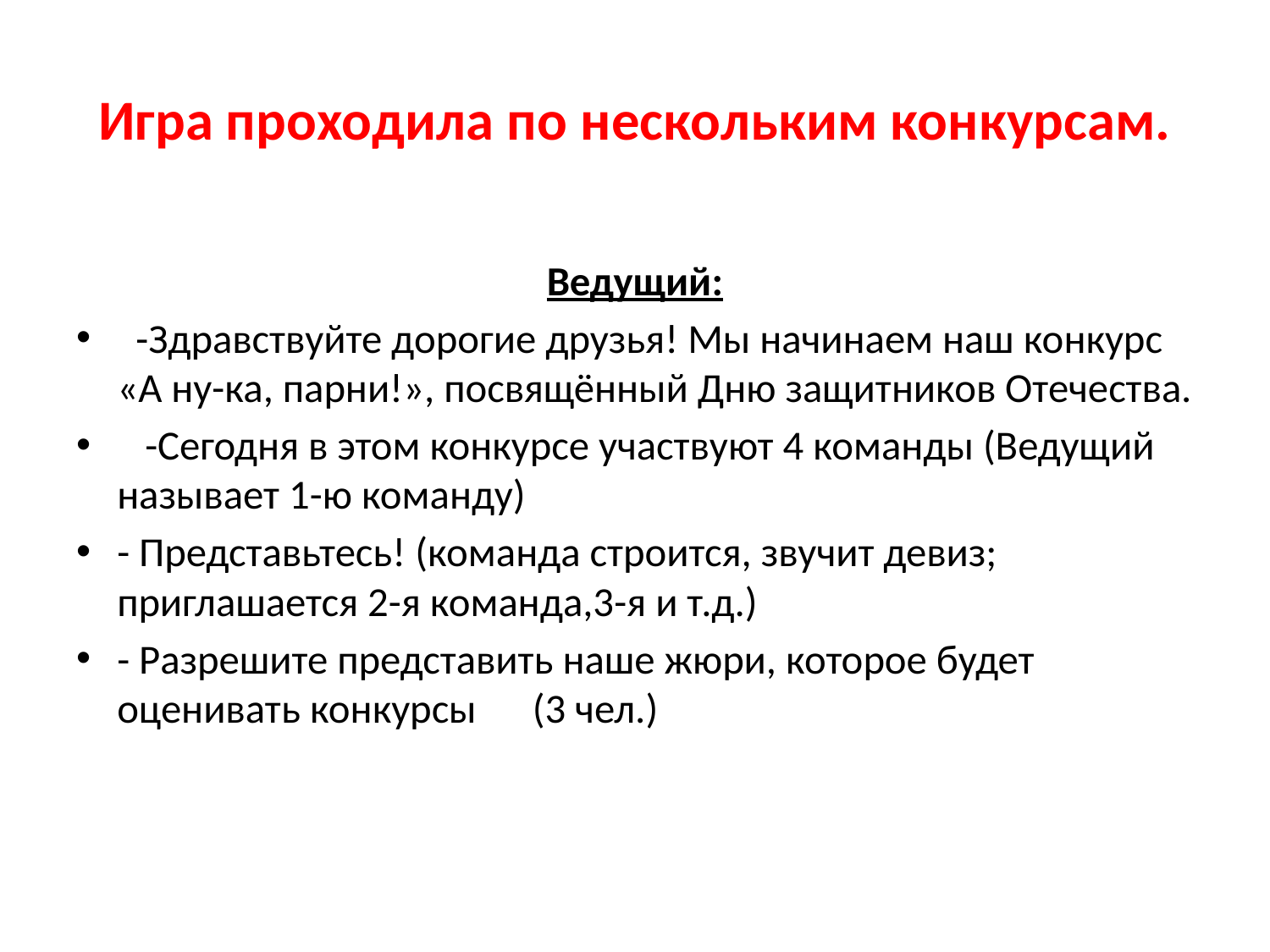

# Игра проходила по нескольким конкурсам.
Ведущий:
  -Здравствуйте дорогие друзья! Мы начинаем наш конкурс «А ну-ка, парни!», посвящённый Дню защитников Отечества.
   -Сегодня в этом конкурсе участвуют 4 команды (Ведущий называет 1-ю команду)
- Представьтесь! (команда строится, звучит девиз; приглашается 2-я команда,3-я и т.д.)
- Разрешите представить наше жюри, которое будет оценивать конкурсы      (3 чел.)